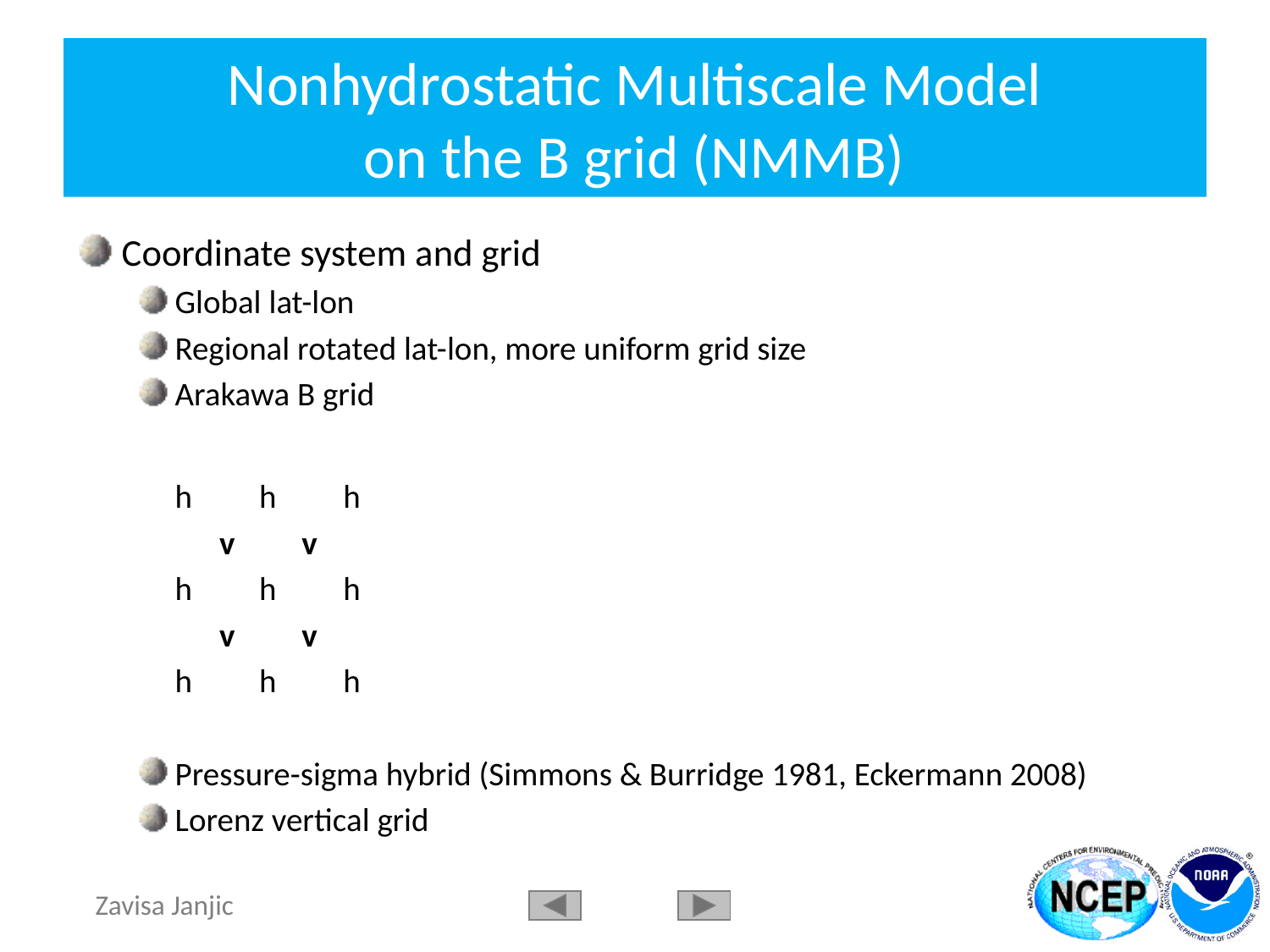

# Nonhydrostatic Multiscale Model on the B grid (NMMB)
Coordinate system and grid
Global lat-lon
Regional rotated lat-lon, more uniform grid size
Arakawa B grid

	h         h         h
	      v         v
	h         h         h
	      v         v
	h         h         h

Pressure-sigma hybrid (Simmons & Burridge 1981, Eckermann 2008)
Lorenz vertical grid